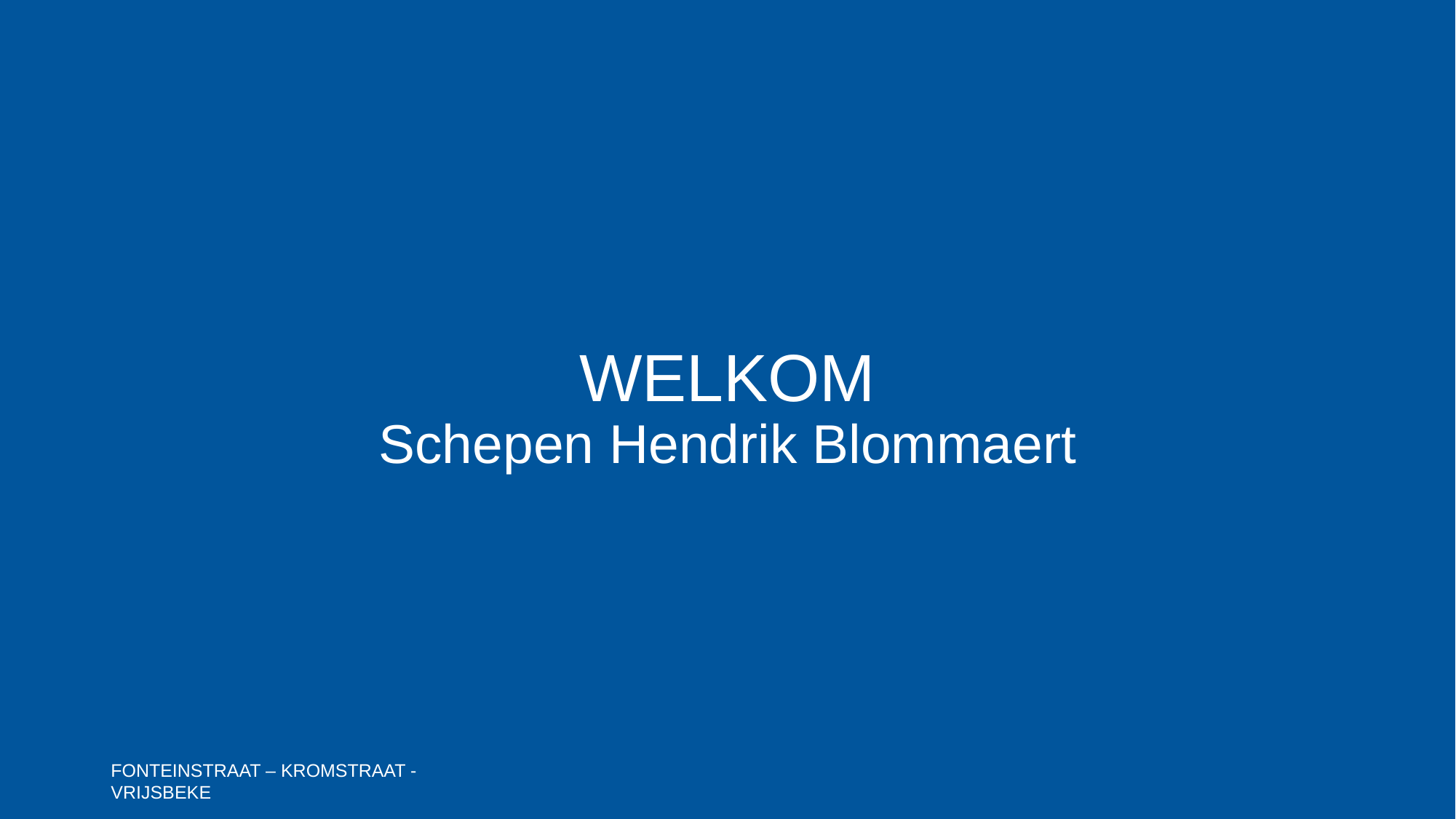

# WELKOM Schepen Hendrik Blommaert
FONTEINSTRAAT – KROMSTRAAT - VRIJSBEKE